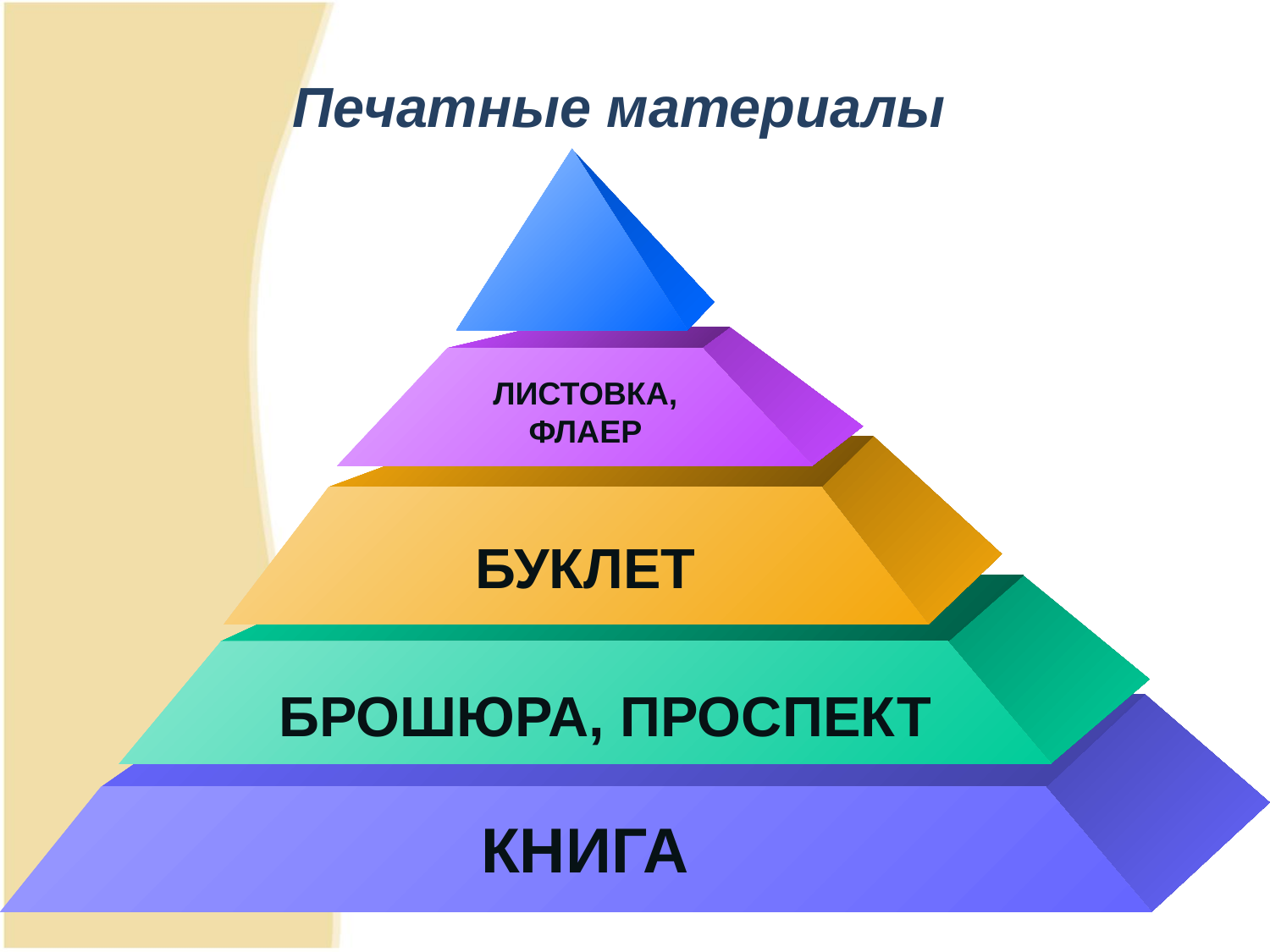

# Печатные материалы

ЛИСТОВКА,
ФЛАЕР

БУКЛЕТ

БРОШЮРА, ПРОСПЕКТ

КНИГА